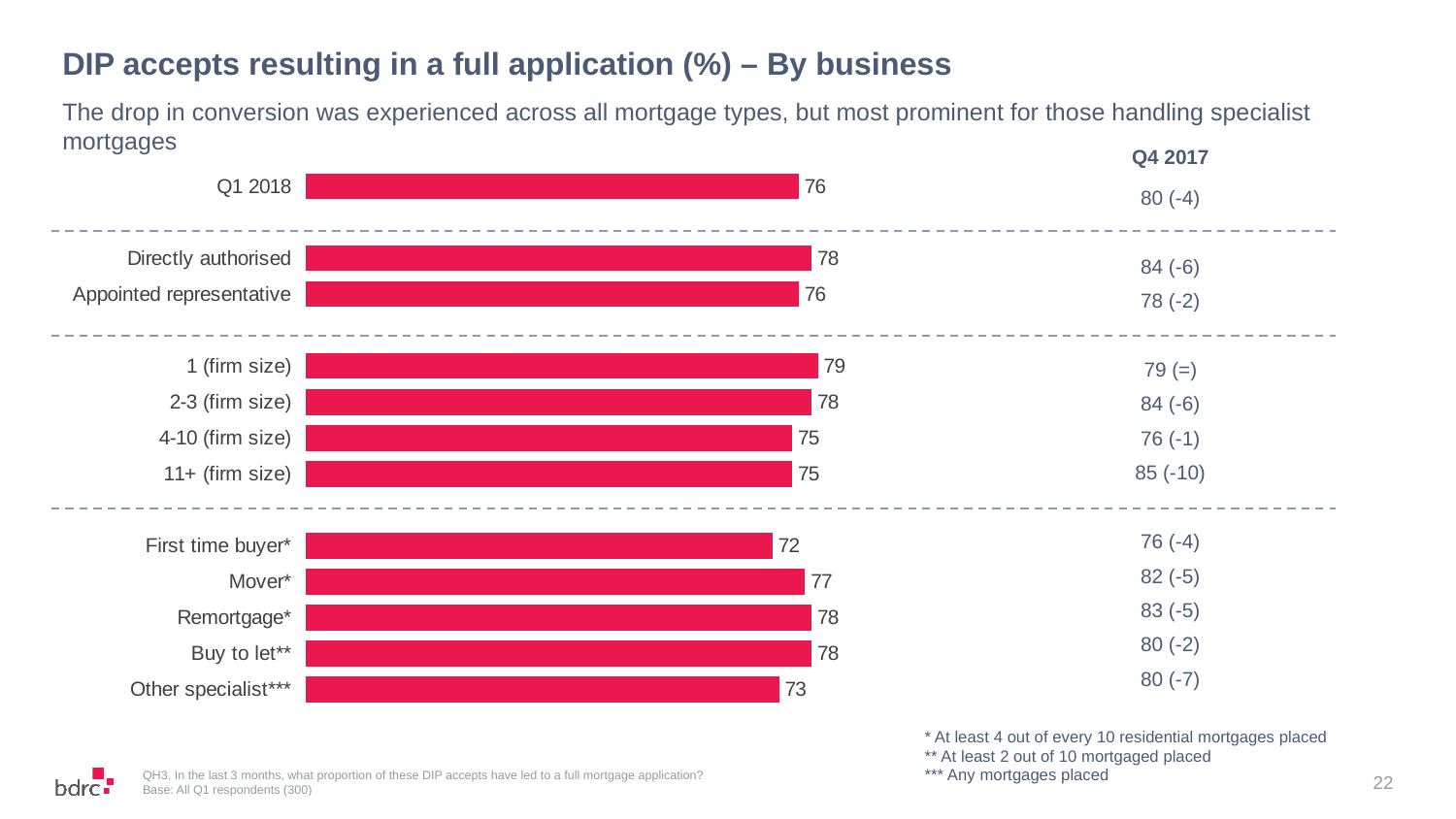

# DIP accepts resulting in a full application (%) – By business
The drop in conversion was experienced across all mortgage types, but most prominent for those handling specialist mortgages
| Q4 2017 |
| --- |
| 80 (-4) |
|  |
| 84 (-6) |
| 78 (-2) |
|  |
| 79 (=) |
| 84 (-6) |
| 76 (-1) |
| 85 (-10) |
|  |
| 76 (-4) |
| 82 (-5) |
| 83 (-5) |
| 80 (-2) |
| 80 (-7) |

### Chart

| Category | Series 1 |
|---|---|
| Q1 2018 | 76.0 |
|  | None |
| Directly authorised | 78.0 |
| Appointed representative | 76.0 |
|  | None |
| 1 (firm size) | 79.0 |
| 2-3 (firm size) | 78.0 |
| 4-10 (firm size) | 75.0 |
| 11+ (firm size) | 75.0 |
|  | None |
| First time buyer* | 72.0 |
| Mover* | 77.0 |
| Remortgage* | 78.0 |
| Buy to let** | 78.0 |
| Other specialist*** | 73.0 |
* At least 4 out of every 10 residential mortgages placed
** At least 2 out of 10 mortgaged placed
*** Any mortgages placed
22
QH3. In the last 3 months, what proportion of these DIP accepts have led to a full mortgage application?
Base: All Q1 respondents (300)